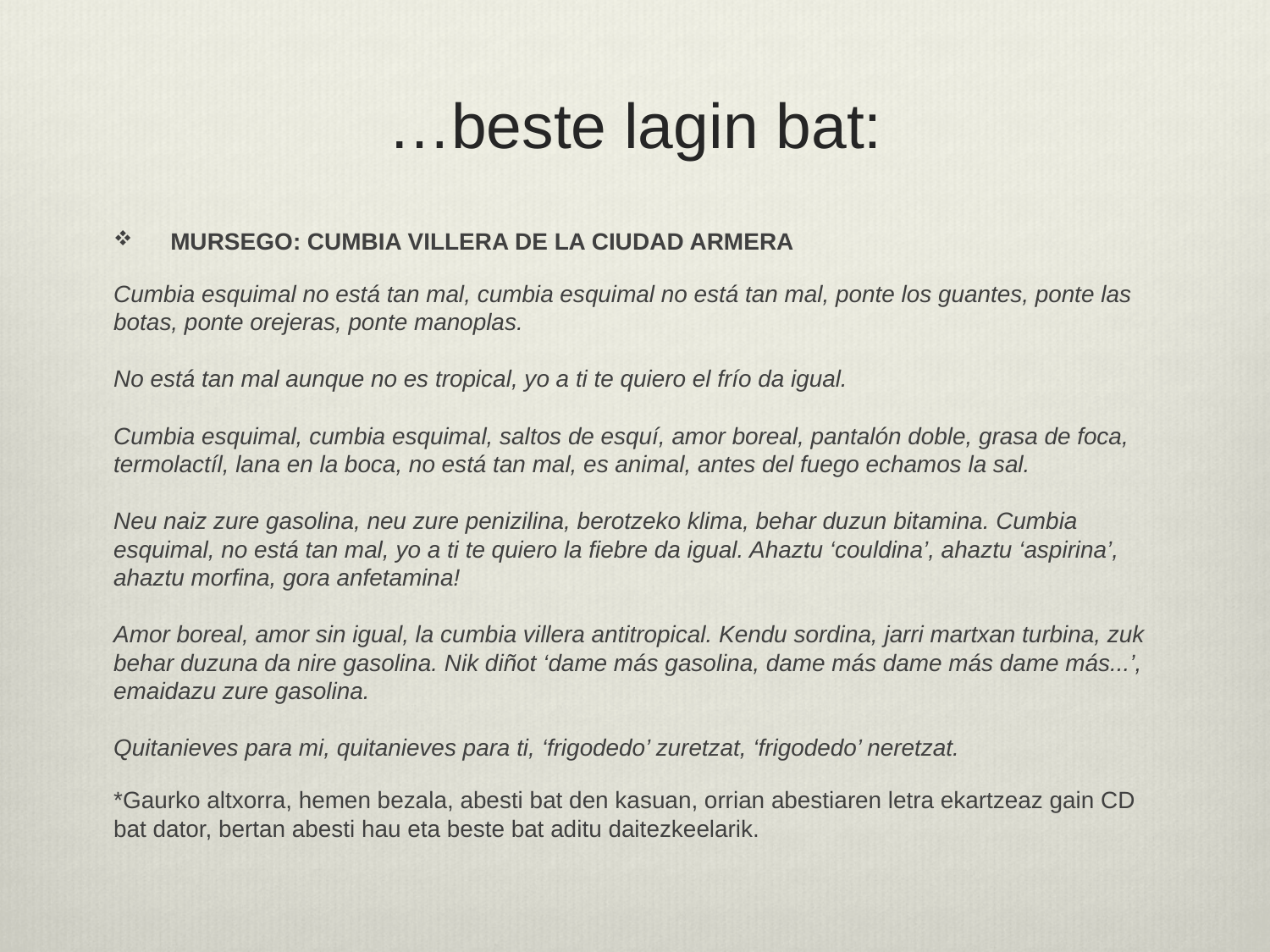

# …beste lagin bat:
MURSEGO: CUMBIA VILLERA DE LA CIUDAD ARMERA
Cumbia esquimal no está tan mal, cumbia esquimal no está tan mal, ponte los guantes, ponte las botas, ponte orejeras, ponte manoplas.
No está tan mal aunque no es tropical, yo a ti te quiero el frío da igual.
Cumbia esquimal, cumbia esquimal, saltos de esquí, amor boreal, pantalón doble, grasa de foca, termolactíl, lana en la boca, no está tan mal, es animal, antes del fuego echamos la sal.
Neu naiz zure gasolina, neu zure penizilina, berotzeko klima, behar duzun bitamina. Cumbia esquimal, no está tan mal, yo a ti te quiero la fiebre da igual. Ahaztu ‘couldina’, ahaztu ‘aspirina’, ahaztu morfina, gora anfetamina!
Amor boreal, amor sin igual, la cumbia villera antitropical. Kendu sordina, jarri martxan turbina, zuk behar duzuna da nire gasolina. Nik diñot ‘dame más gasolina, dame más dame más dame más...’, emaidazu zure gasolina.
Quitanieves para mi, quitanieves para ti, ‘frigodedo’ zuretzat, ‘frigodedo’ neretzat.
*Gaurko altxorra, hemen bezala, abesti bat den kasuan, orrian abestiaren letra ekartzeaz gain CD bat dator, bertan abesti hau eta beste bat aditu daitezkeelarik.